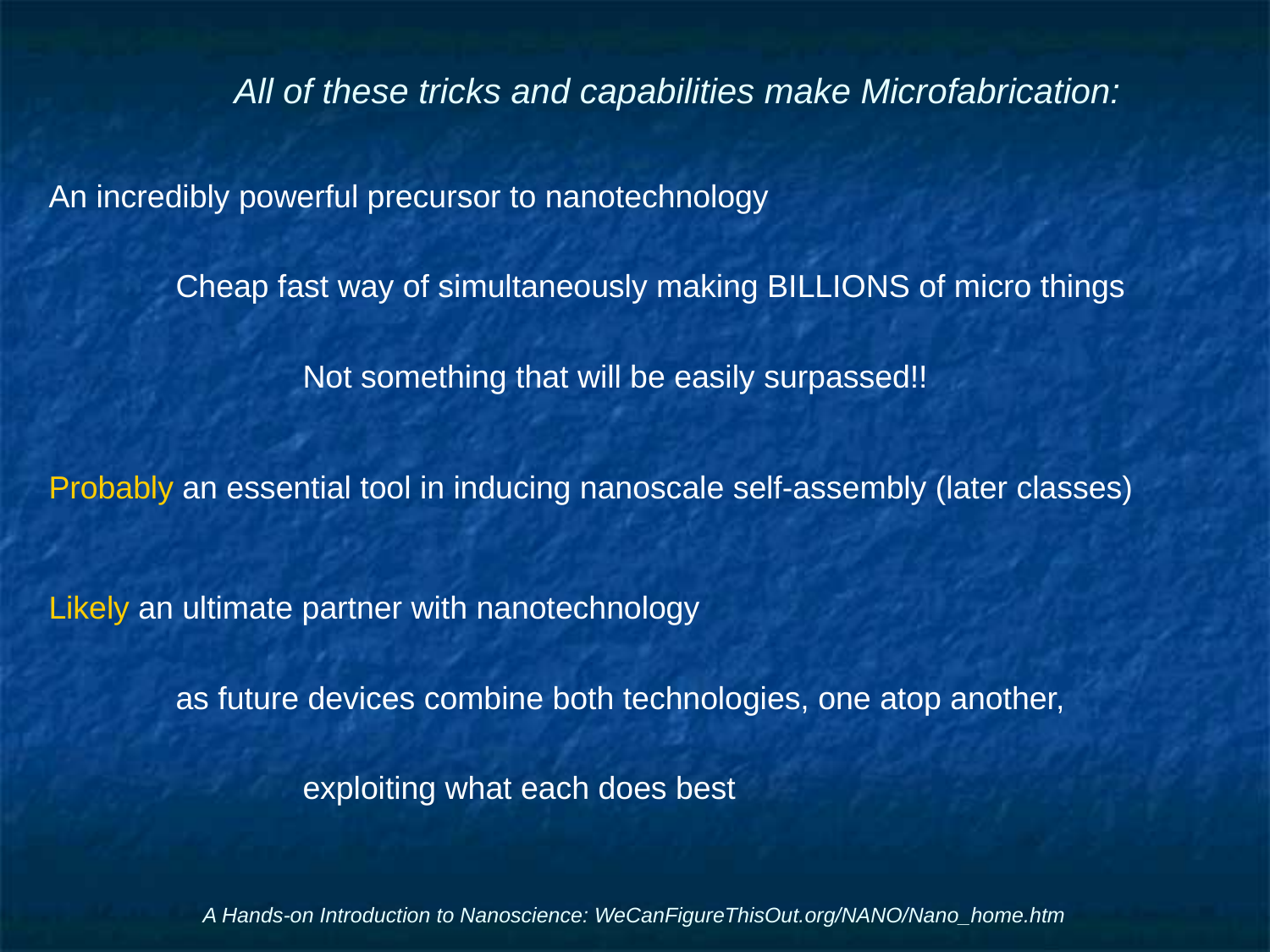

# All of these tricks and capabilities make Microfabrication:
An incredibly powerful precursor to nanotechnology

	Cheap fast way of simultaneously making BILLIONS of micro things

		Not something that will be easily surpassed!!

Probably an essential tool in inducing nanoscale self-assembly (later classes)

Likely an ultimate partner with nanotechnology

	as future devices combine both technologies, one atop another,

		exploiting what each does best

A Hands-on Introduction to Nanoscience: WeCanFigureThisOut.org/NANO/Nano_home.htm